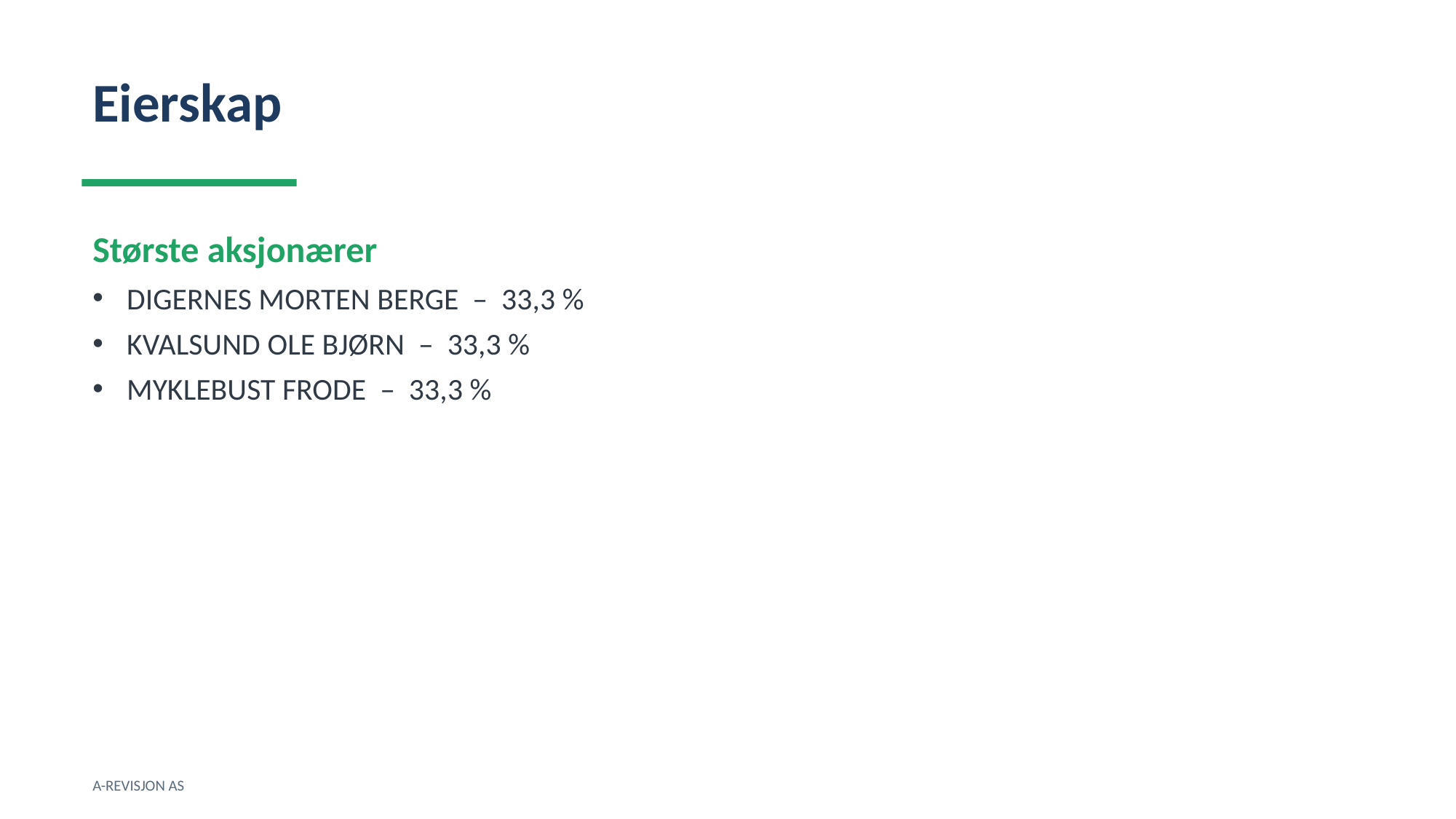

Eierskap

Største aksjonærer
DIGERNES MORTEN BERGE  –  33,3 %
KVALSUND OLE BJØRN  –  33,3 %
MYKLEBUST FRODE  –  33,3 %
A-REVISJON AS